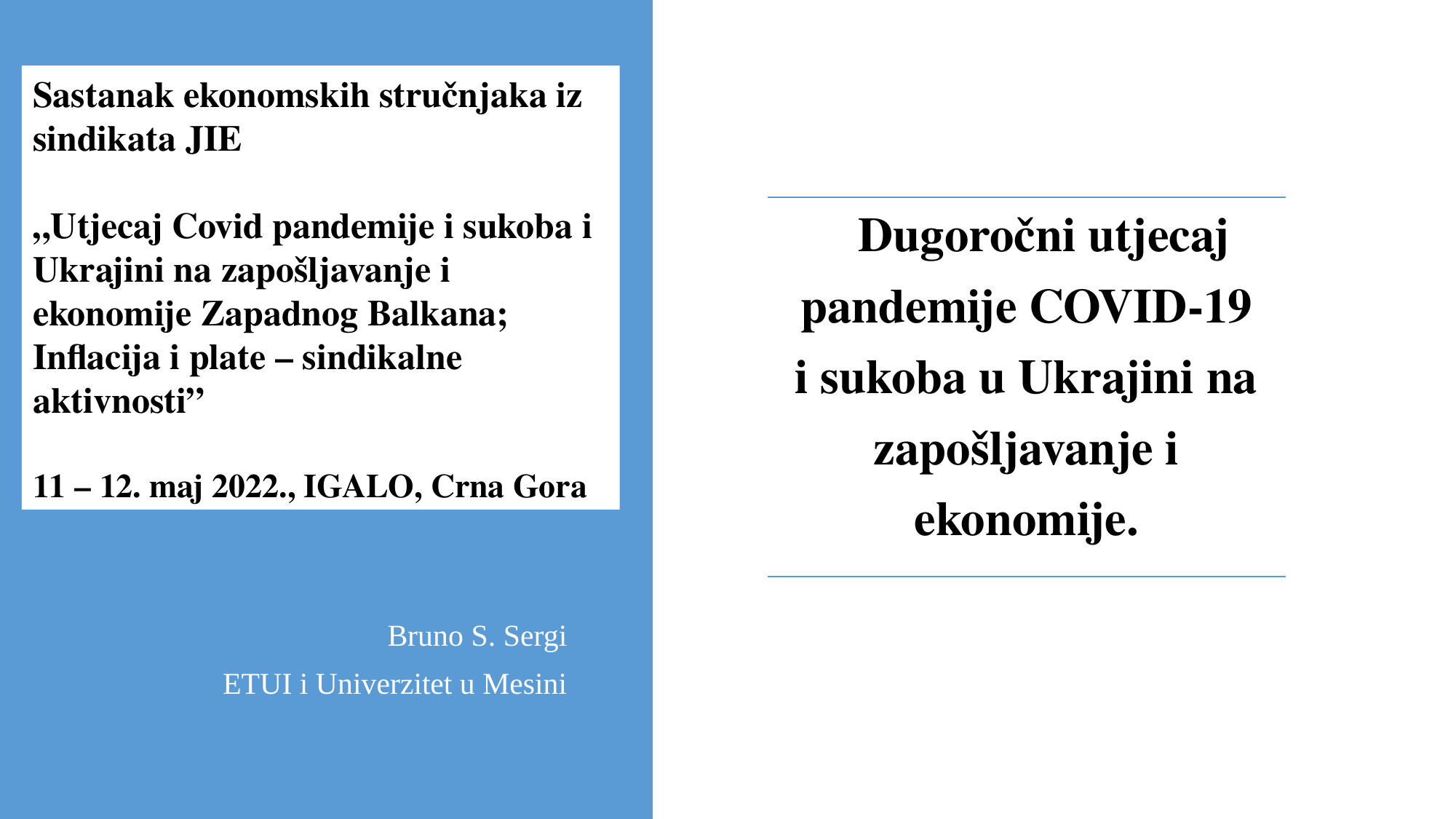

Sastanak ekonomskih stručnjaka iz sindikata JIE

„Utjecaj Covid pandemije i sukoba i Ukrajini na zapošljavanje i ekonomije Zapadnog Balkana; Inflacija i plate – sindikalne aktivnosti”

11 – 12. maj 2022., IGALO, Crna Gora

| Dugoročni utjecaj pandemije COVID-19 i sukoba u Ukrajini na zapošljavanje i ekonomije. |
| --- |

Bruno S. Sergi
ETUI i Univerzitet u Mesini